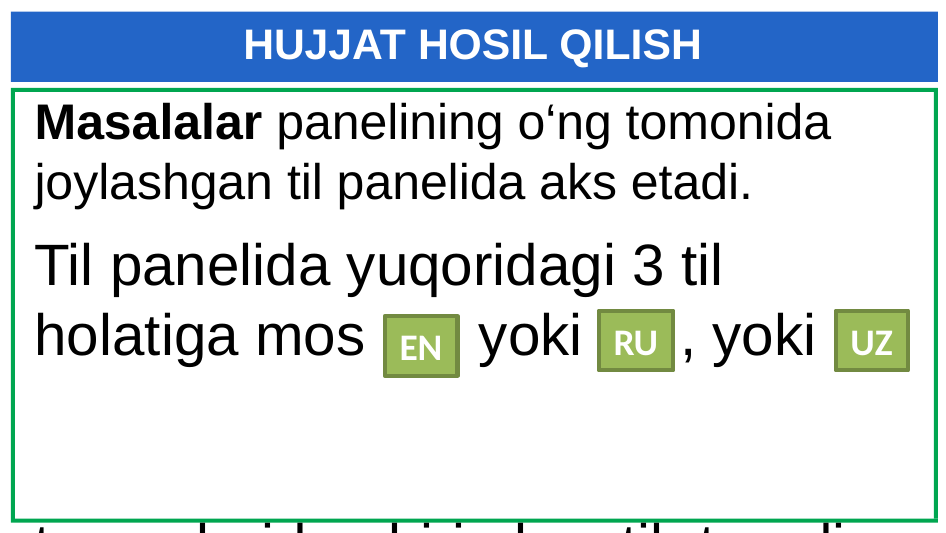

# HUJJAT HOSIL QILISH
Masalalar panelining o‘ng tomonida joylashgan til panelida aks etadi.
Til panelida yuqoridagi 3 til holatiga mos       yoki      , yoki

tugmalaridan biri aks etib turadi.
RU
UZ
EN